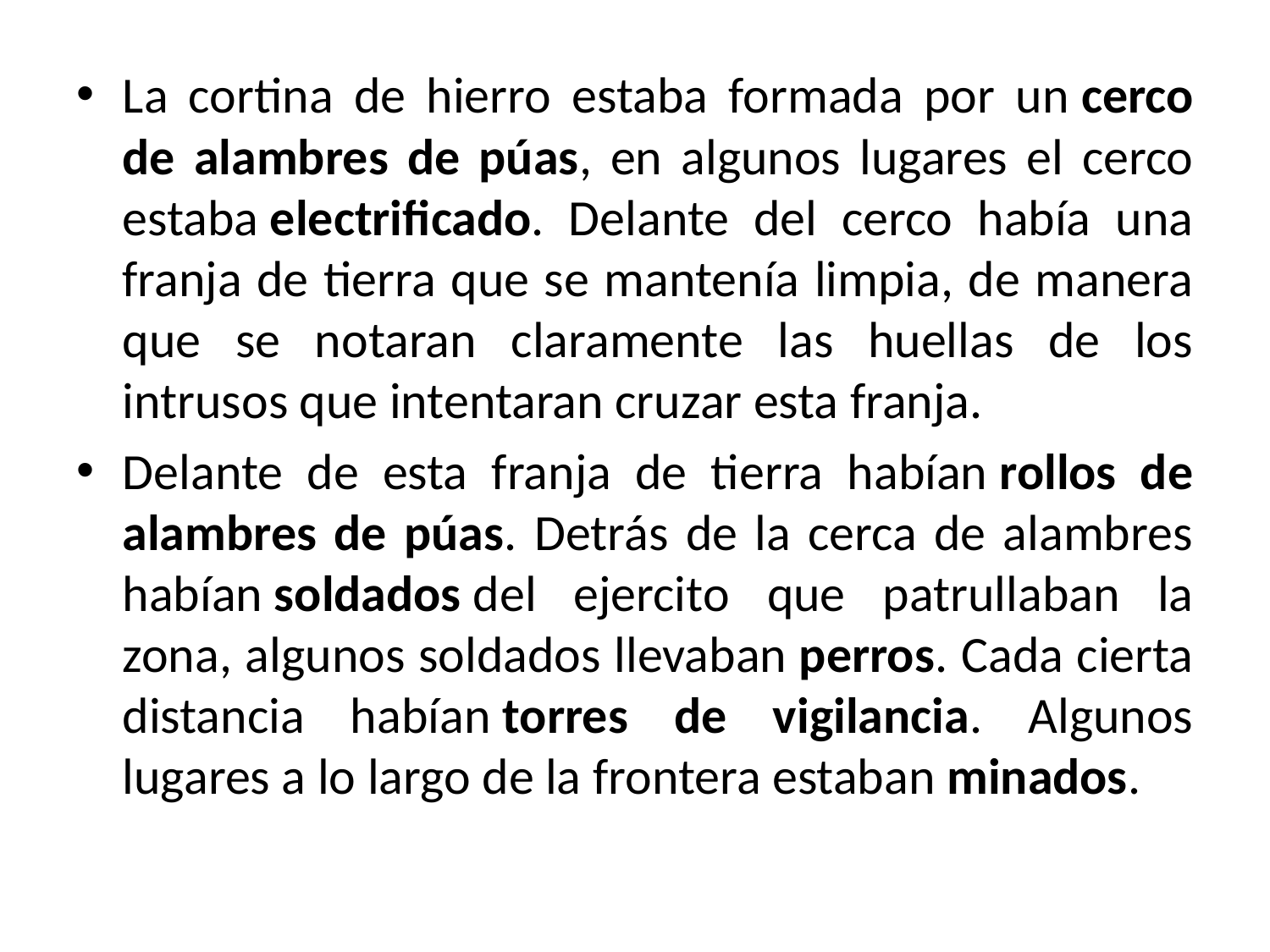

La cortina de hierro estaba formada por un cerco de alambres de púas, en algunos lugares el cerco estaba electrificado. Delante del cerco había una franja de tierra que se mantenía limpia, de manera que se notaran claramente las huellas de los intrusos que intentaran cruzar esta franja.
Delante de esta franja de tierra habían rollos de alambres de púas. Detrás de la cerca de alambres habían soldados del ejercito que patrullaban la zona, algunos soldados llevaban perros. Cada cierta distancia habían torres de vigilancia. Algunos lugares a lo largo de la frontera estaban minados.